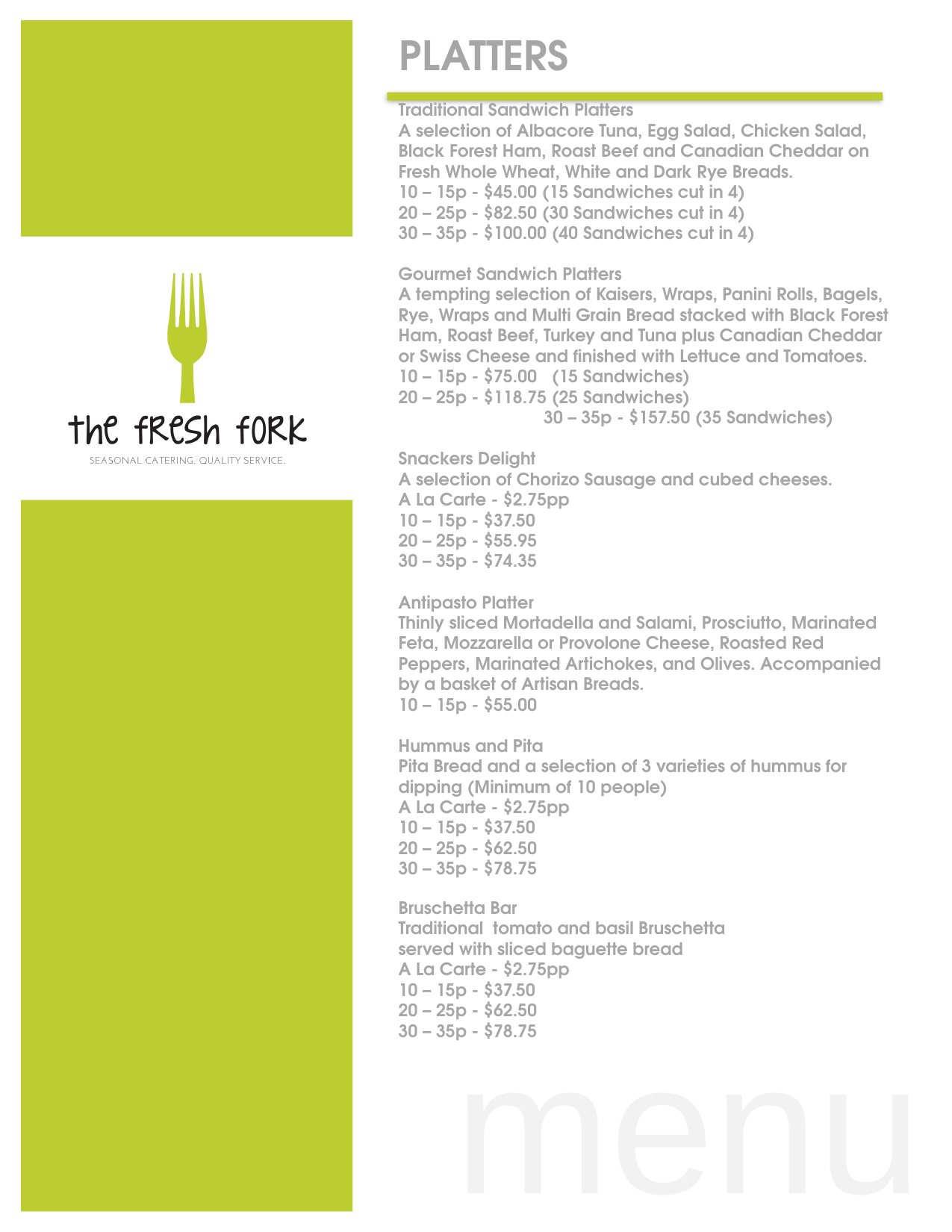

Platters

Traditional Sandwich Platters
A selection of Albacore Tuna, Egg Salad, Chicken Salad,  Black Forest Ham, Roast Beef and Canadian Cheddar on Fresh Whole Wheat, White and Dark Rye Breads.
10 – 15p - $45.00 (15 Sandwiches cut in 4)
20 – 25p - $82.50 (30 Sandwiches cut in 4)
30 – 35p - $100.00 (40 Sandwiches cut in 4)

Gourmet Sandwich Platters
A tempting selection of Kaisers, Wraps, Panini Rolls, Bagels, Rye, Wraps and Multi Grain Bread stacked with Black Forest Ham, Roast Beef, Turkey and Tuna plus Canadian Cheddar or Swiss Cheese and finished with Lettuce and Tomatoes.
10 – 15p - $75.00   (15 Sandwiches)
20 – 25p - $118.75 (25 Sandwiches)                                                                         30 – 35p - $157.50 (35 Sandwiches)

Snackers Delight
A selection of Chorizo Sausage and cubed cheeses.
A La Carte - $2.75pp
10 – 15p - $37.50
20 – 25p - $55.95
30 – 35p - $74.35

Antipasto Platter
Thinly sliced Mortadella and Salami, Prosciutto, Marinated Feta, Mozzarella or Provolone Cheese, Roasted Red Peppers, Marinated Artichokes, and Olives. Accompanied by a basket of Artisan Breads.
10 – 15p - $55.00

Hummus and Pita
Pita Bread and a selection of 3 varieties of hummus for dipping (Minimum of 10 people)
A La Carte - $2.75pp
10 – 15p - $37.50
20 – 25p - $62.50
30 – 35p - $78.75

Bruschetta Bar
Traditional  tomato and basil Bruschetta
served with sliced baguette bread
A La Carte - $2.75pp
10 – 15p - $37.50
20 – 25p - $62.50
30 – 35p - $78.75

menu